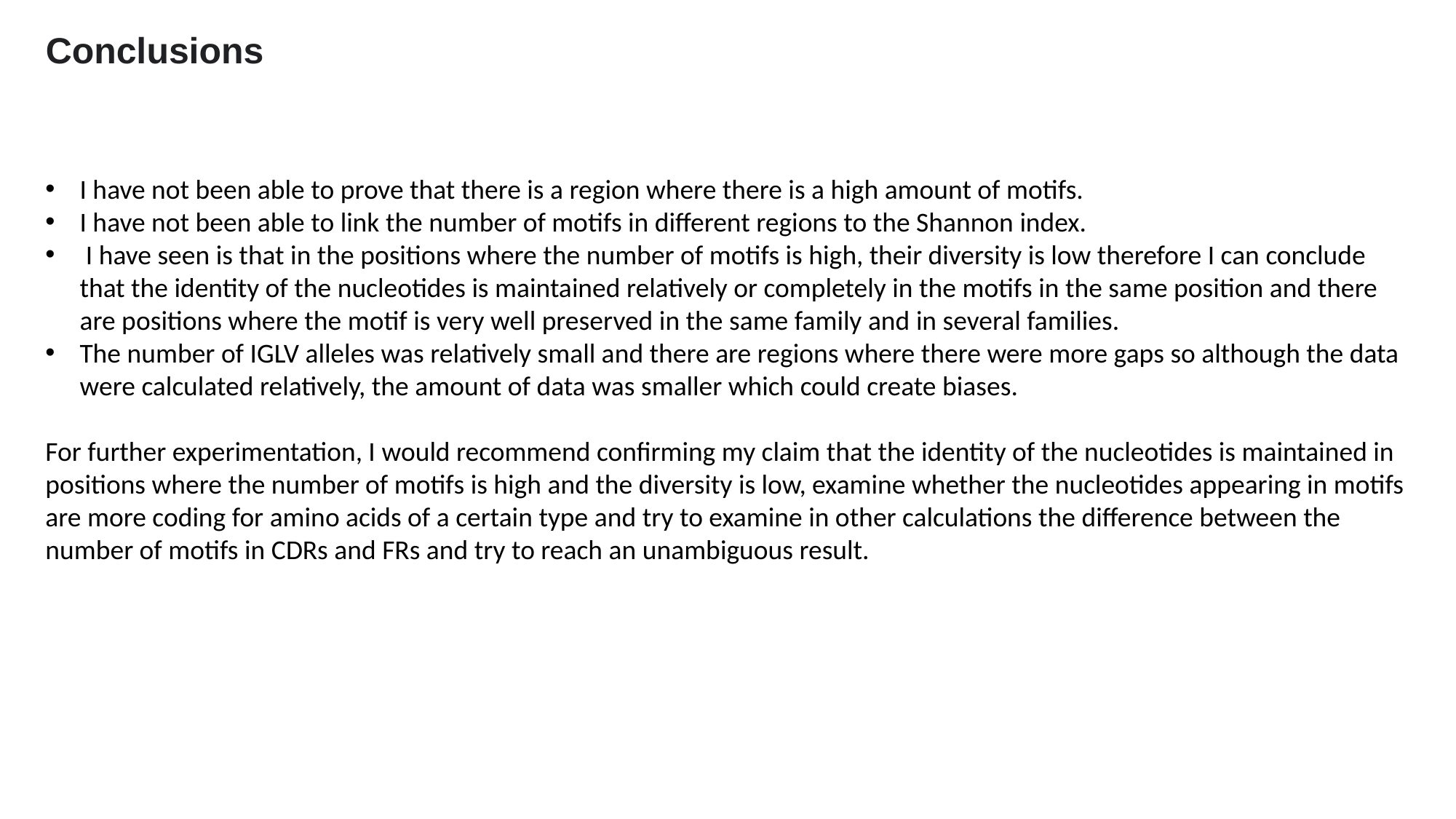

Conclusions
I have not been able to prove that there is a region where there is a high amount of motifs.
I have not been able to link the number of motifs in different regions to the Shannon index.
 I have seen is that in the positions where the number of motifs is high, their diversity is low therefore I can conclude that the identity of the nucleotides is maintained relatively or completely in the motifs in the same position and there are positions where the motif is very well preserved in the same family and in several families.
The number of IGLV alleles was relatively small and there are regions where there were more gaps so although the data were calculated relatively, the amount of data was smaller which could create biases.

For further experimentation, I would recommend confirming my claim that the identity of the nucleotides is maintained in positions where the number of motifs is high and the diversity is low, examine whether the nucleotides appearing in motifs are more coding for amino acids of a certain type and try to examine in other calculations the difference between the number of motifs in CDRs and FRs and try to reach an unambiguous result.